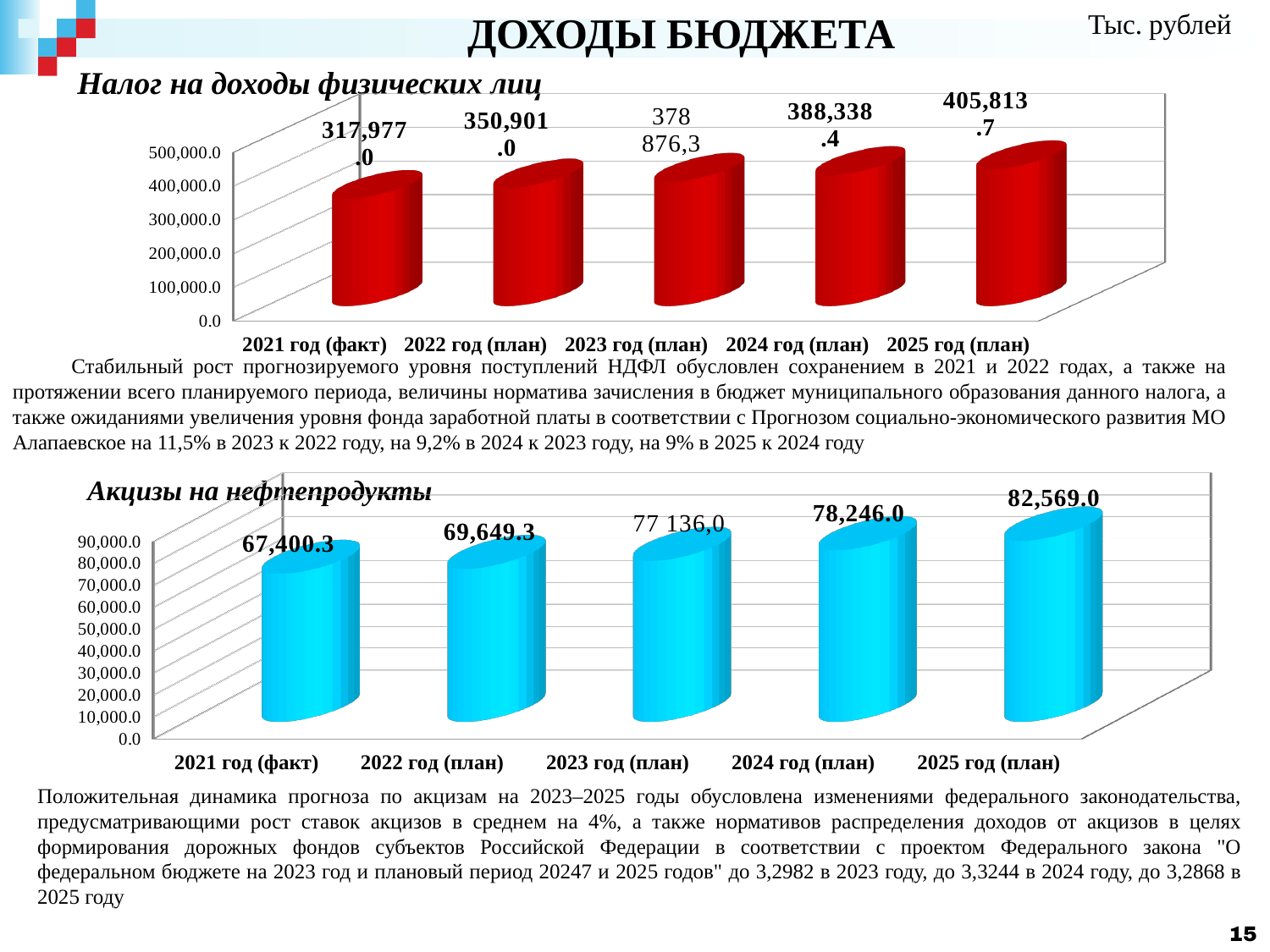

ДОХОДЫ БЮДЖЕТА
Тыс. рублей
Налог на доходы физических лиц

[unsupported chart]

      Стабильный рост прогнозируемого уровня поступлений НДФЛ обусловлен сохранением в 2021 и 2022 годах, а также на протяжении всего планируемого периода, величины норматива зачисления в бюджет муниципального образования данного налога, а также ожиданиями увеличения уровня фонда заработной платы в соответствии с Прогнозом социально-экономического развития МО Алапаевское на 11,5% в 2023 к 2022 году, на 9,2% в 2024 к 2023 году, на 9% в 2025 к 2024 году

[unsupported chart]

Акцизы на нефтепродукты

Положительная динамика прогноза по акцизам на 2023–2025 годы обусловлена изменениями федерального законодательства, предусматривающими рост ставок акцизов в среднем на 4%, а также нормативов распределения доходов от акцизов в целях формирования дорожных фондов субъектов Российской Федерации в соответствии с проектом Федерального закона "О федеральном бюджете на 2023 год и плановый период 20247 и 2025 годов" до 3,2982 в 2023 году, до 3,3244 в 2024 году, до 3,2868 в 2025 году

15